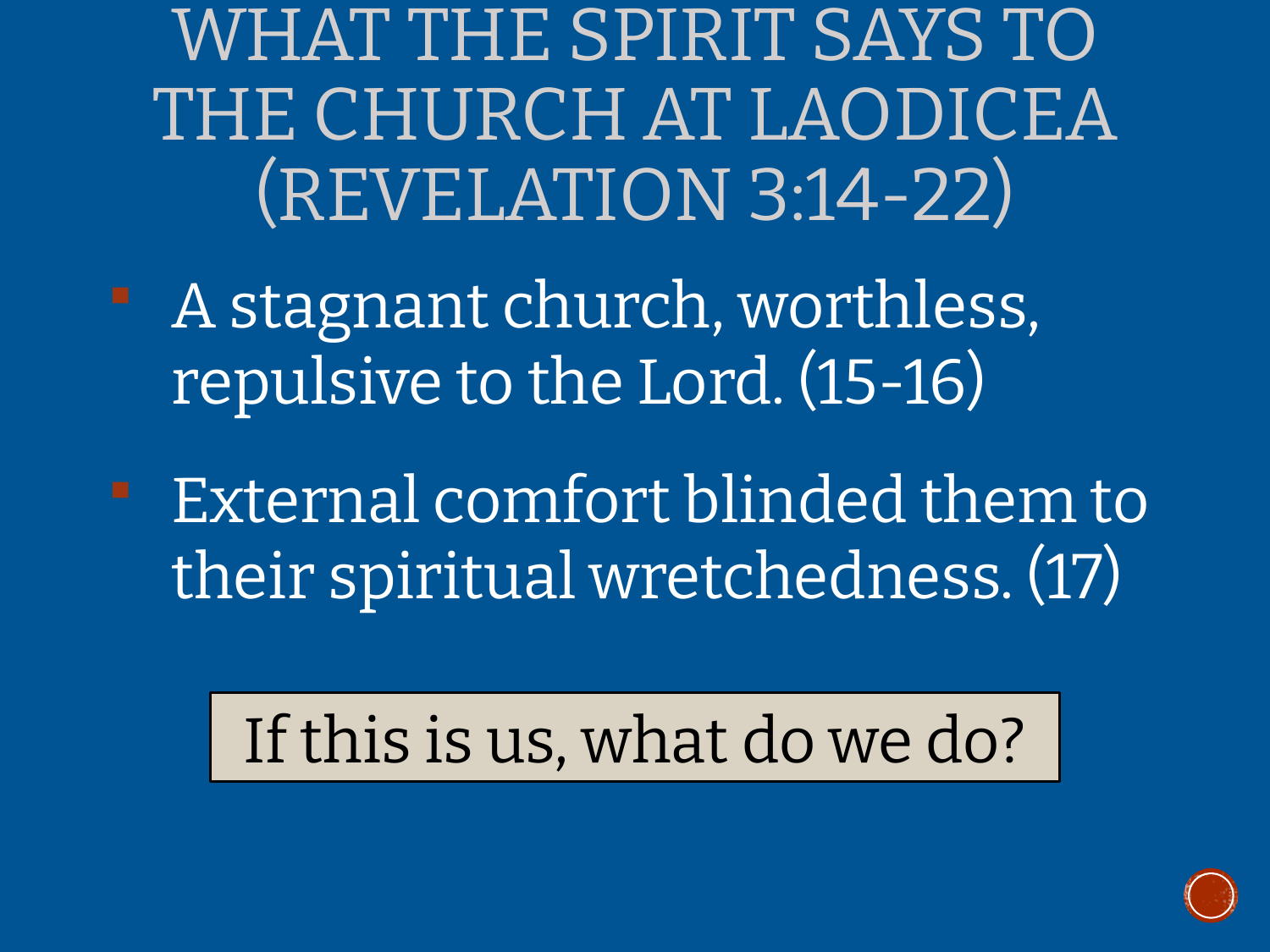

# What the Spirit Says to the Church at Laodicea (Revelation 3:14-22)
A stagnant church, worthless, repulsive to the Lord. (15-16)
External comfort blinded them to their spiritual wretchedness. (17)
If this is us, what do we do?